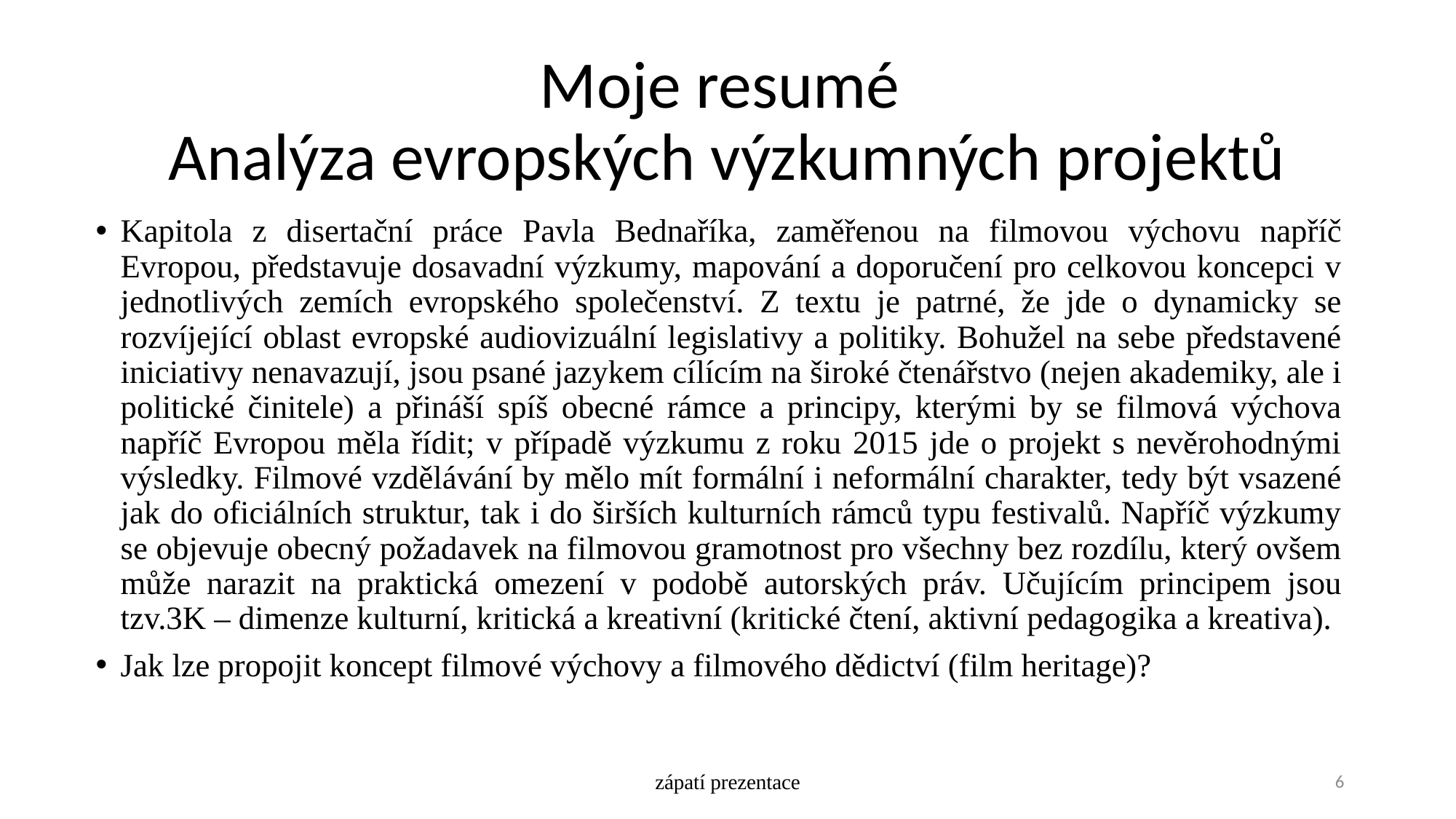

# Moje resumé Analýza evropských výzkumných projektů
Kapitola z disertační práce Pavla Bednaříka, zaměřenou na filmovou výchovu napříč Evropou, představuje dosavadní výzkumy, mapování a doporučení pro celkovou koncepci v jednotlivých zemích evropského společenství. Z textu je patrné, že jde o dynamicky se rozvíjející oblast evropské audiovizuální legislativy a politiky. Bohužel na sebe představené iniciativy nenavazují, jsou psané jazykem cílícím na široké čtenářstvo (nejen akademiky, ale i politické činitele) a přináší spíš obecné rámce a principy, kterými by se filmová výchova napříč Evropou měla řídit; v případě výzkumu z roku 2015 jde o projekt s nevěrohodnými výsledky. Filmové vzdělávání by mělo mít formální i neformální charakter, tedy být vsazené jak do oficiálních struktur, tak i do širších kulturních rámců typu festivalů. Napříč výzkumy se objevuje obecný požadavek na filmovou gramotnost pro všechny bez rozdílu, který ovšem může narazit na praktická omezení v podobě autorských práv. Učujícím principem jsou tzv.3K – dimenze kulturní, kritická a kreativní (kritické čtení, aktivní pedagogika a kreativa).
Jak lze propojit koncept filmové výchovy a filmového dědictví (film heritage)?
zápatí prezentace
6